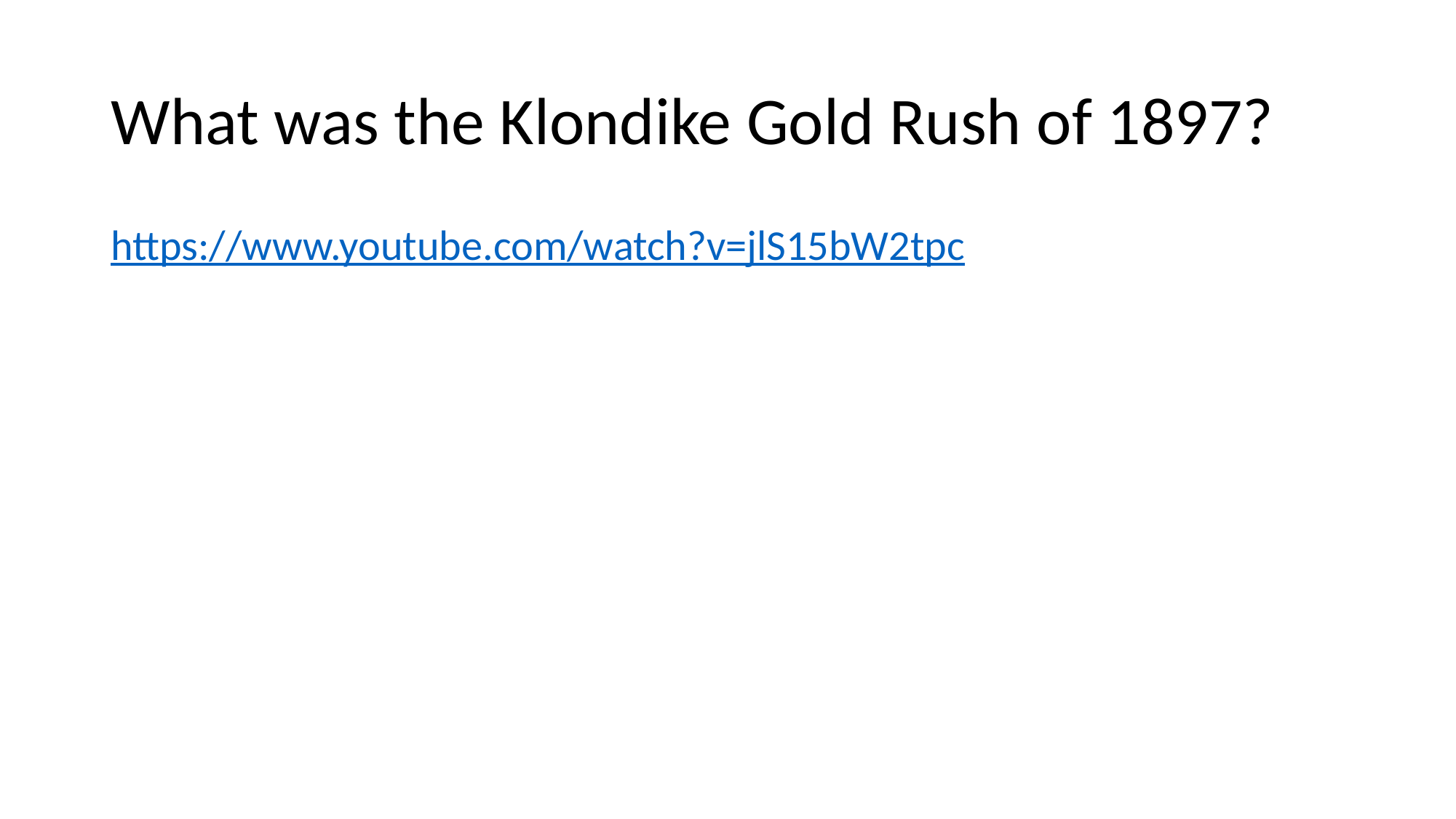

# What was the Klondike Gold Rush of 1897?
https://www.youtube.com/watch?v=jlS15bW2tpc